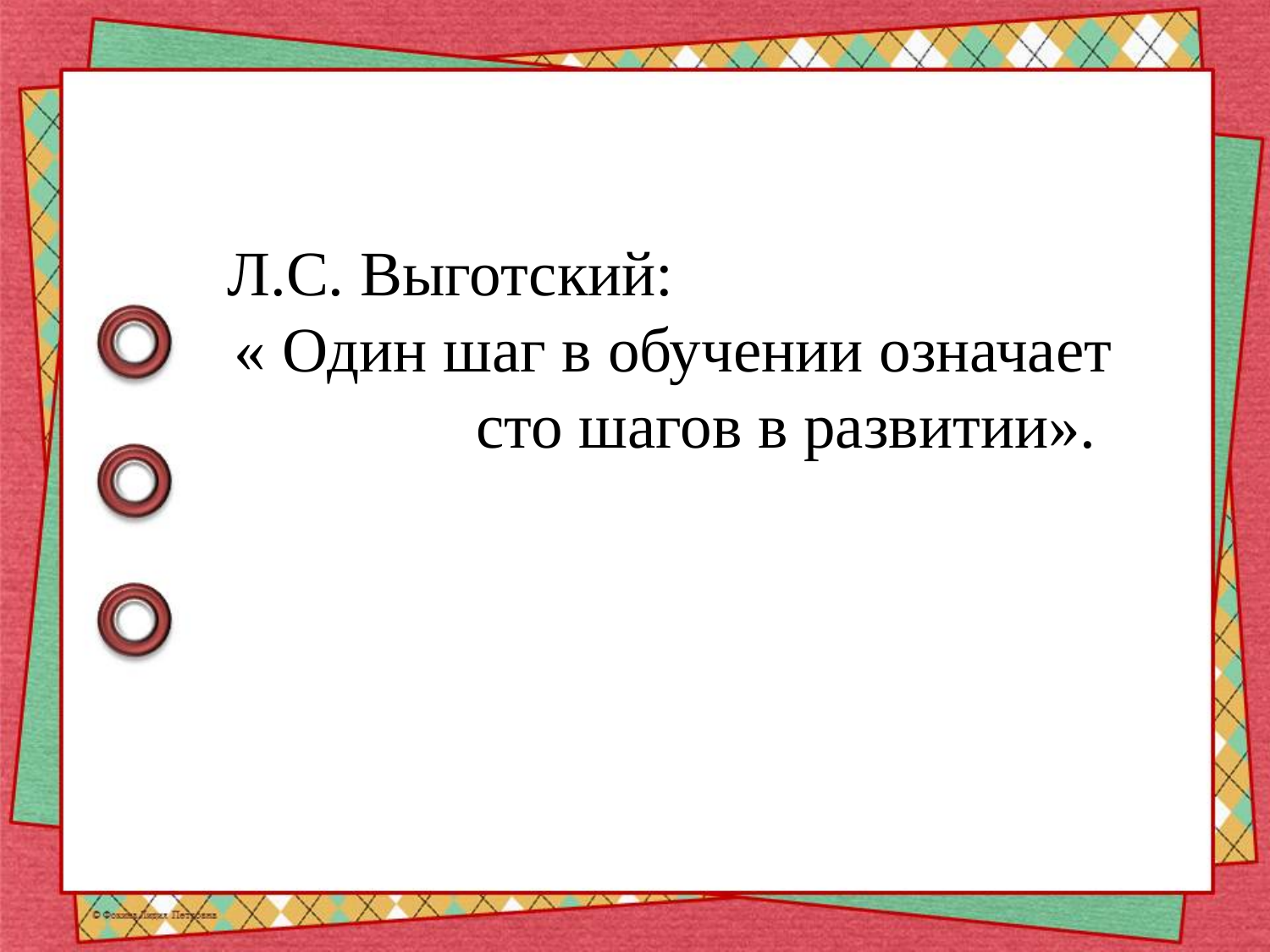

Л.С. Выготский:
« Один шаг в обучении означает сто шагов в развитии».